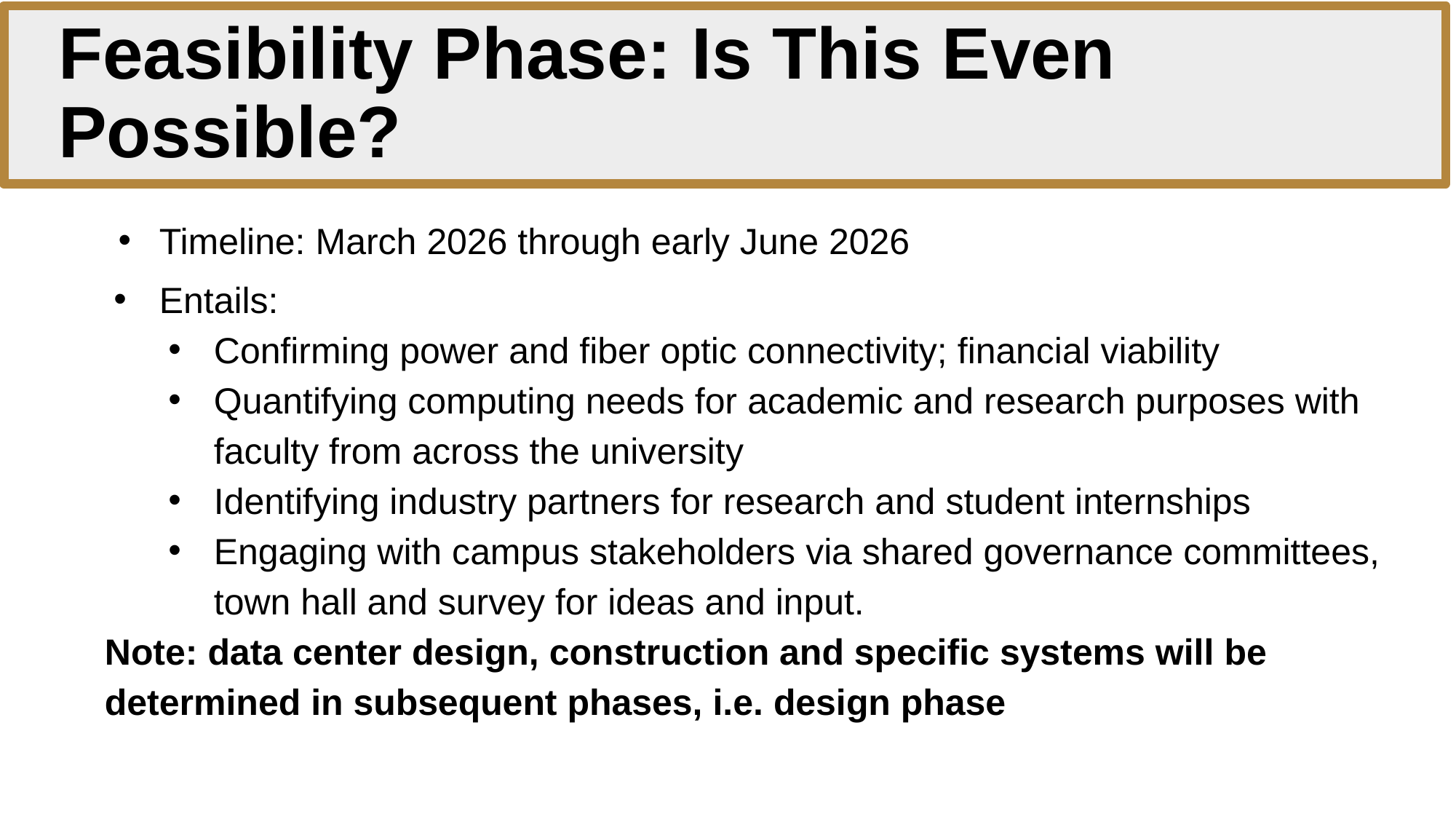

# Feasibility Phase: Is This Even Possible?
Timeline: March 2026 through early June 2026
Entails:
Confirming power and fiber optic connectivity; financial viability
Quantifying computing needs for academic and research purposes with faculty from across the university
Identifying industry partners for research and student internships
Engaging with campus stakeholders via shared governance committees, town hall and survey for ideas and input.
Note: data center design, construction and specific systems will be determined in subsequent phases, i.e. design phase